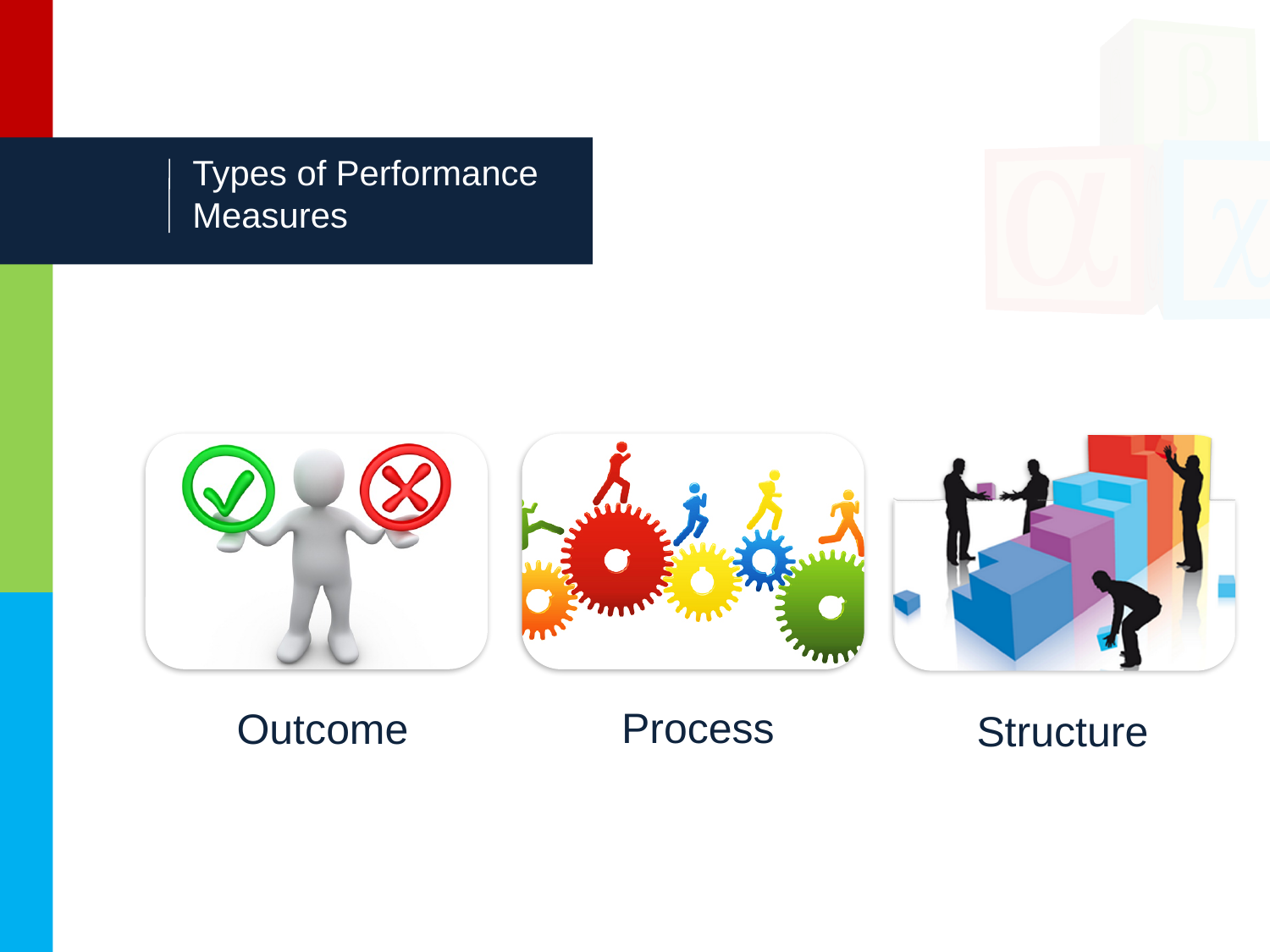

# Types of Performance Measures

Process
Outcome
Structure